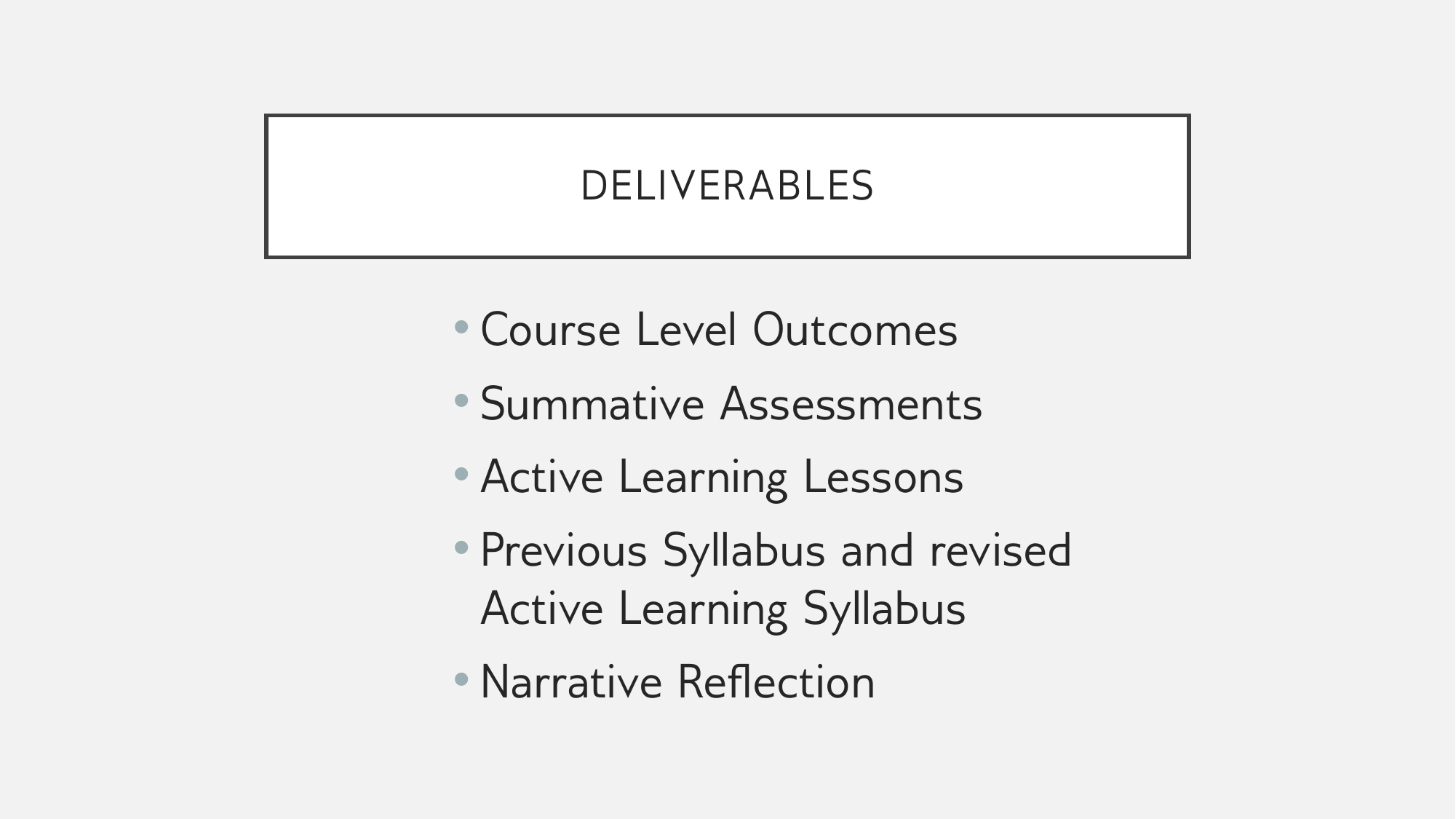

# Deliverables
Course Level Outcomes
Summative Assessments
Active Learning Lessons
Previous Syllabus and revised Active Learning Syllabus
Narrative Reflection